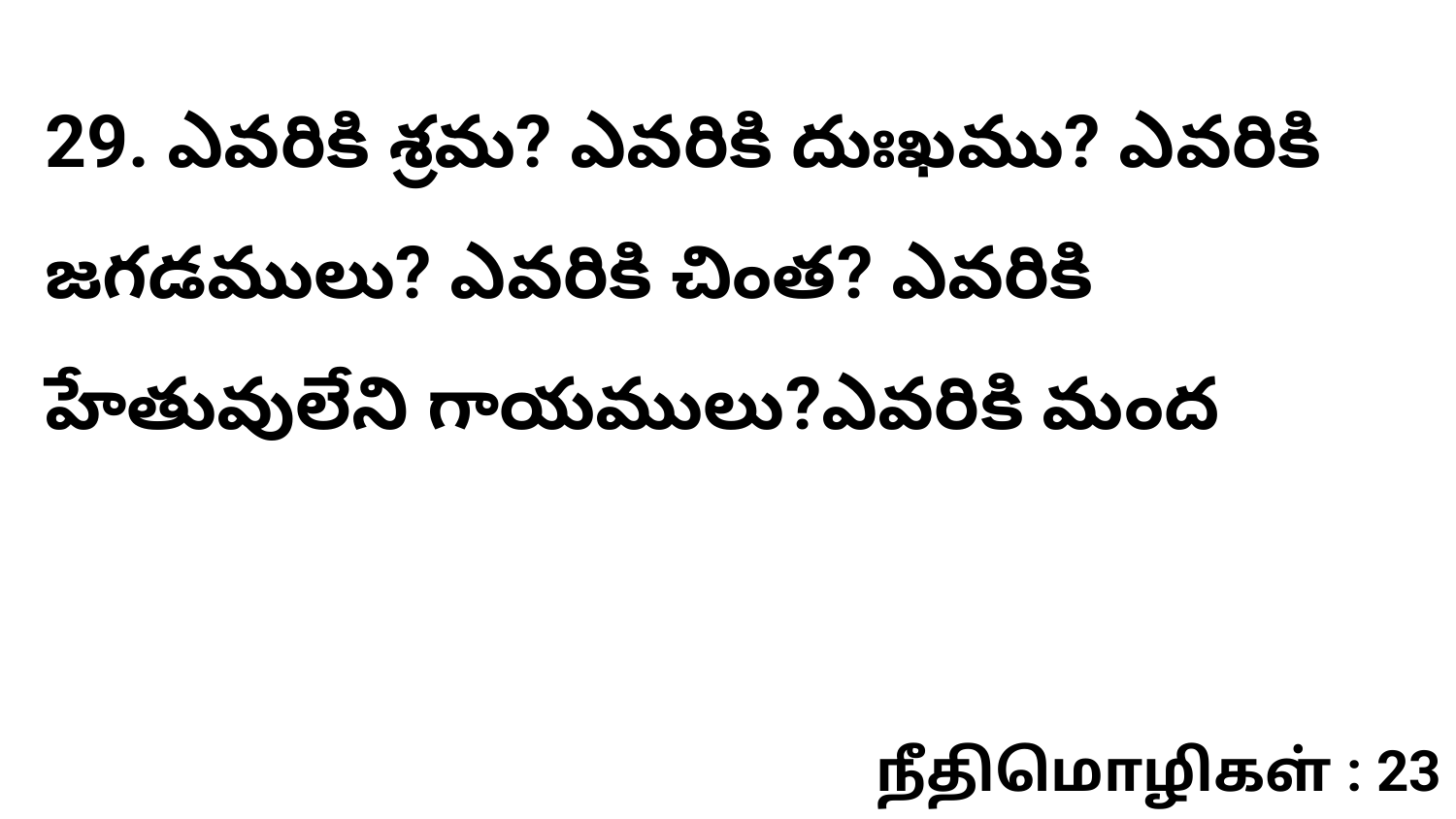

29. ఎవరికి శ్రమ? ఎవరికి దుఃఖము? ఎవరికి జగడములు? ఎవరికి చింత? ఎవరికి హేతువులేని గాయములు?ఎవరికి మంద
நீதிமொழிகள் : 23